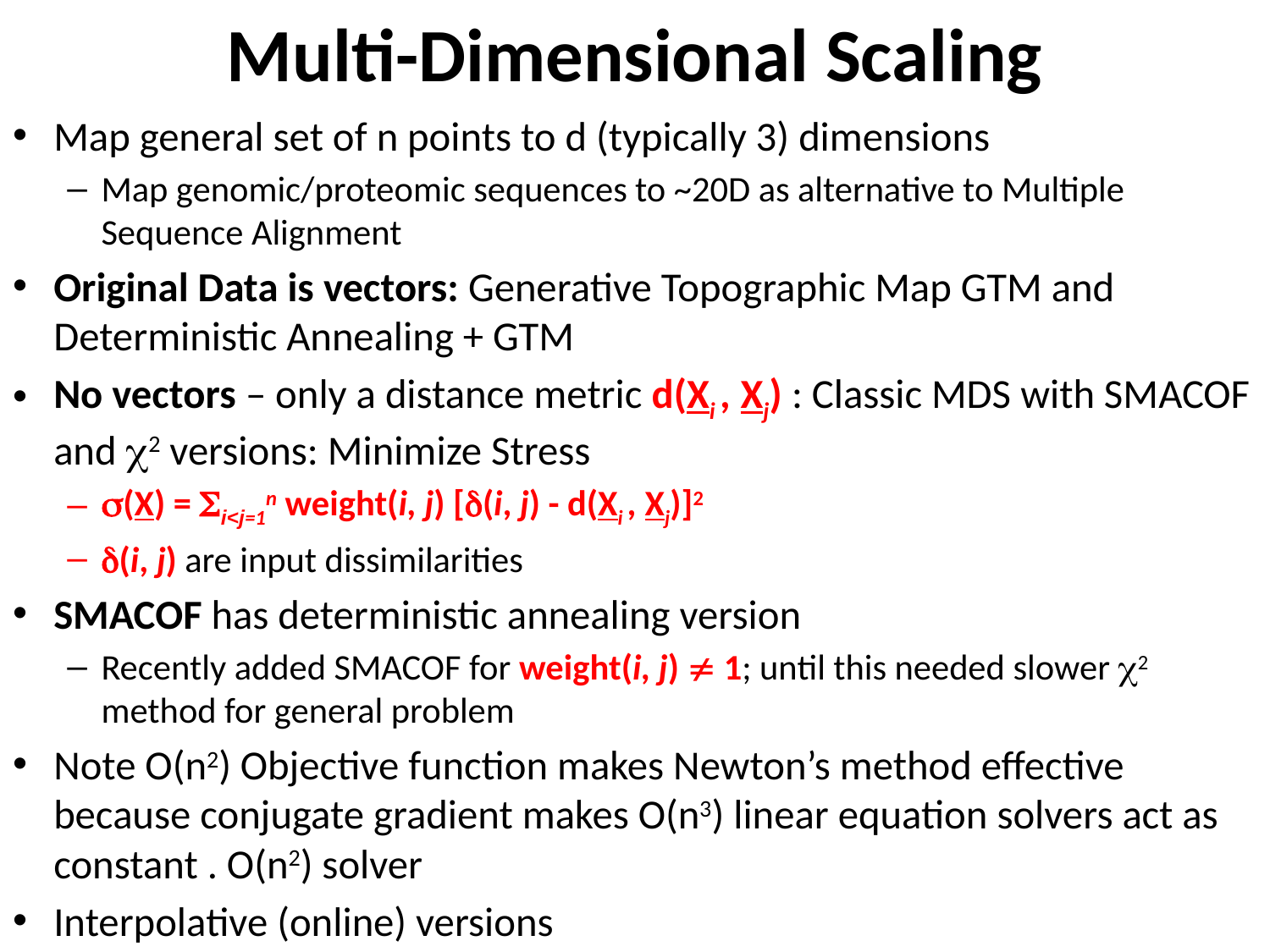

# Multi-Dimensional Scaling
Map general set of n points to d (typically 3) dimensions
Map genomic/proteomic sequences to ~20D as alternative to Multiple Sequence Alignment
Original Data is vectors: Generative Topographic Map GTM and Deterministic Annealing + GTM
No vectors – only a distance metric d(Xi , Xj) : Classic MDS with SMACOF and χ2 versions: Minimize Stress
σ(X) = Σi<j=1n weight(i, j) [δ(i, j) - d(Xi , Xj)]2
δ(i, j) are input dissimilarities
SMACOF has deterministic annealing version
Recently added SMACOF for weight(i, j) ≠ 1; until this needed slower χ2 method for general problem
Note O(n2) Objective function makes Newton’s method effective because conjugate gradient makes O(n3) linear equation solvers act as constant . O(n2) solver
Interpolative (online) versions